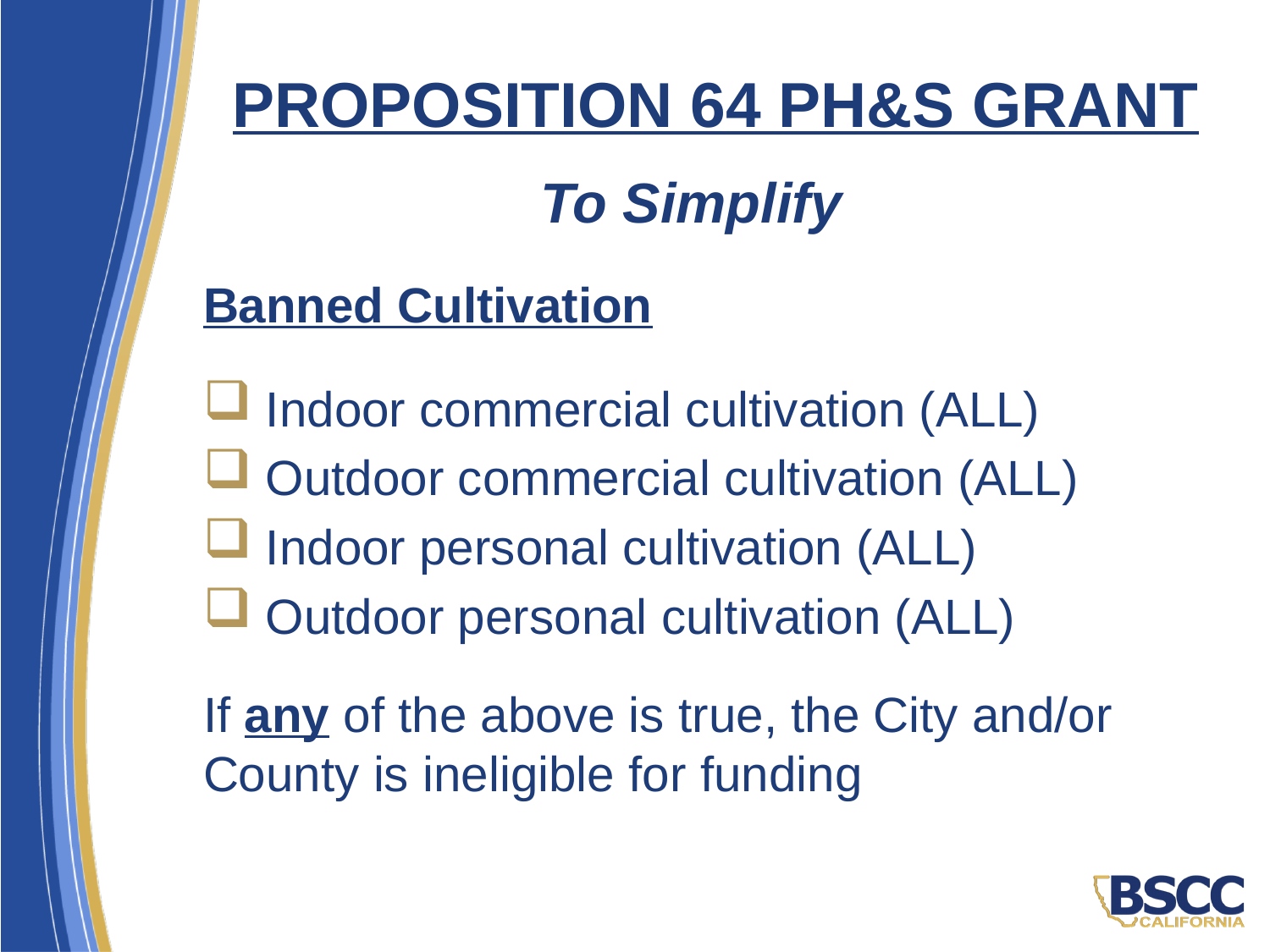

# Proposition 64 PH&S Grant
To Simplify

Banned Cultivation

 Indoor commercial cultivation (ALL)
 Outdoor commercial cultivation (ALL)
 Indoor personal cultivation (ALL)
 Outdoor personal cultivation (ALL)

If any of the above is true, the City and/or County is ineligible for funding